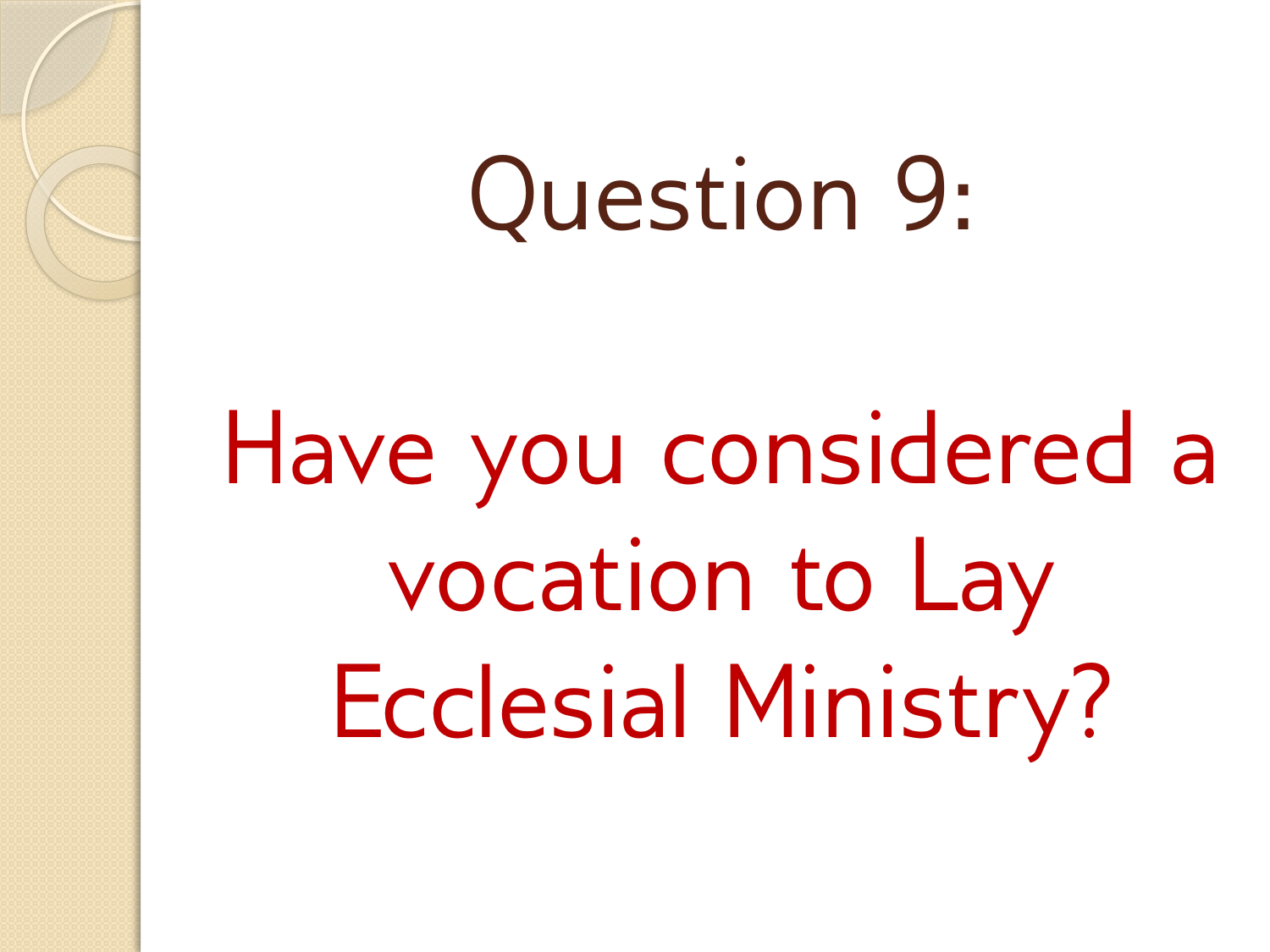

# Question 9: Have you considered a vocation to Lay Ecclesial Ministry?